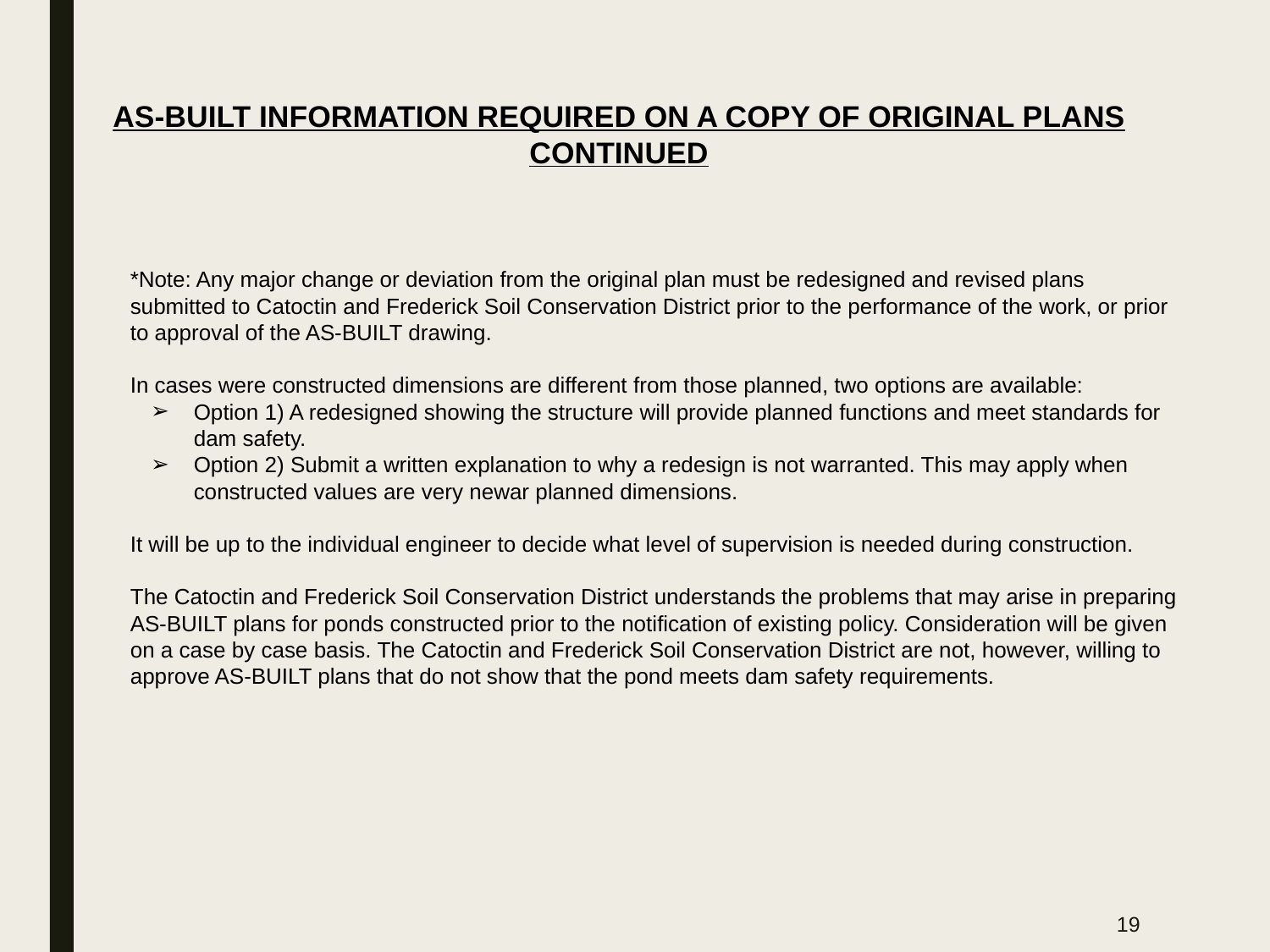

AS-BUILT INFORMATION REQUIRED ON A COPY OF ORIGINAL PLANS CONTINUED
*Note: Any major change or deviation from the original plan must be redesigned and revised plans submitted to Catoctin and Frederick Soil Conservation District prior to the performance of the work, or prior to approval of the AS-BUILT drawing.

In cases were constructed dimensions are different from those planned, two options are available:
Option 1) A redesigned showing the structure will provide planned functions and meet standards for dam safety.
Option 2) Submit a written explanation to why a redesign is not warranted. This may apply when constructed values are very newar planned dimensions.

It will be up to the individual engineer to decide what level of supervision is needed during construction.

The Catoctin and Frederick Soil Conservation District understands the problems that may arise in preparing AS-BUILT plans for ponds constructed prior to the notification of existing policy. Consideration will be given on a case by case basis. The Catoctin and Frederick Soil Conservation District are not, however, willing to approve AS-BUILT plans that do not show that the pond meets dam safety requirements.

19